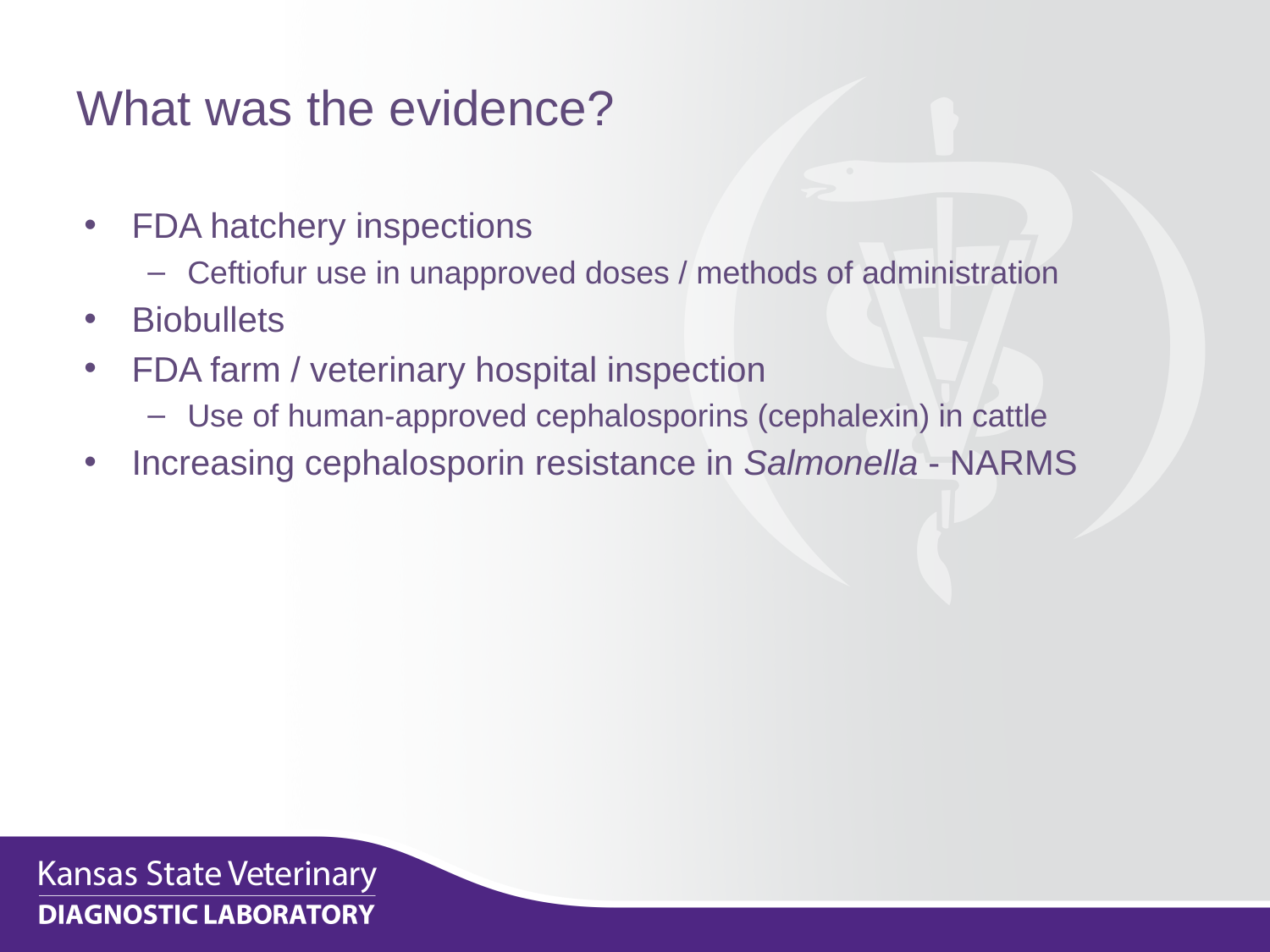

# What was the evidence?
FDA hatchery inspections
Ceftiofur use in unapproved doses / methods of administration
Biobullets
FDA farm / veterinary hospital inspection
Use of human-approved cephalosporins (cephalexin) in cattle
Increasing cephalosporin resistance in Salmonella - NARMS